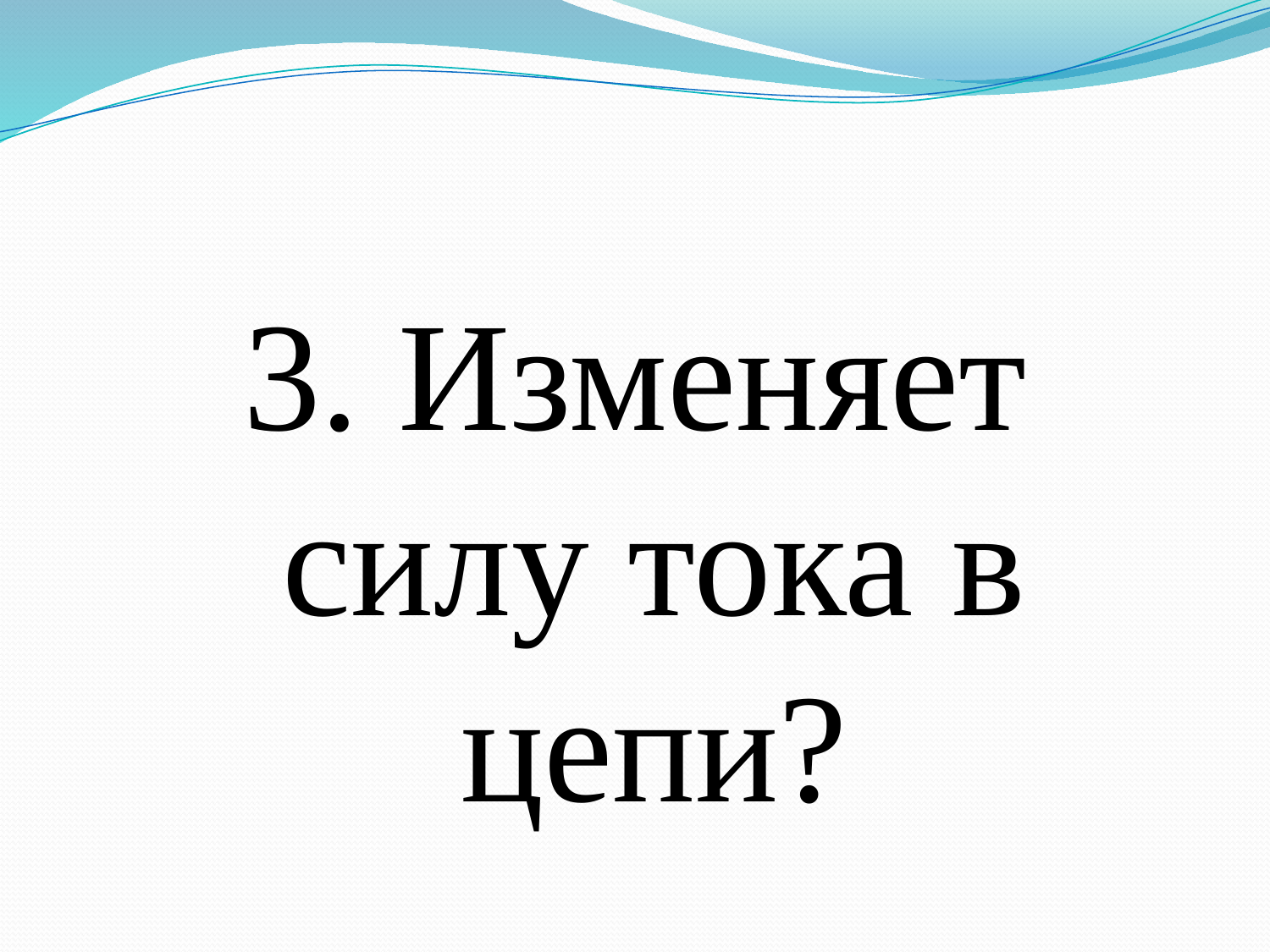

#
3. Изменяет силу тока в цепи?